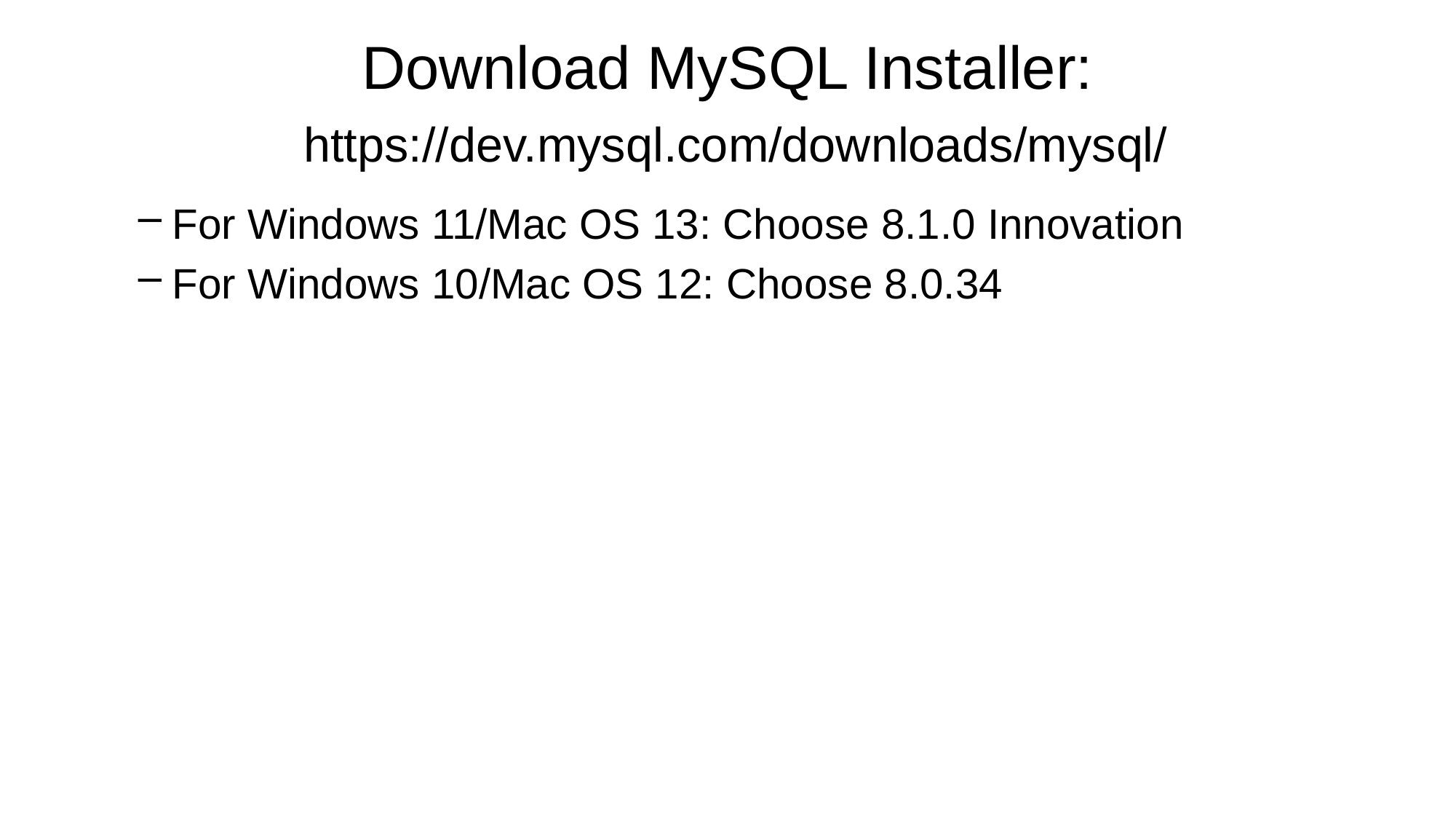

# Download MySQL Installer: https://dev.mysql.com/downloads/mysql/
For Windows 11/Mac OS 13: Choose 8.1.0 Innovation
For Windows 10/Mac OS 12: Choose 8.0.34